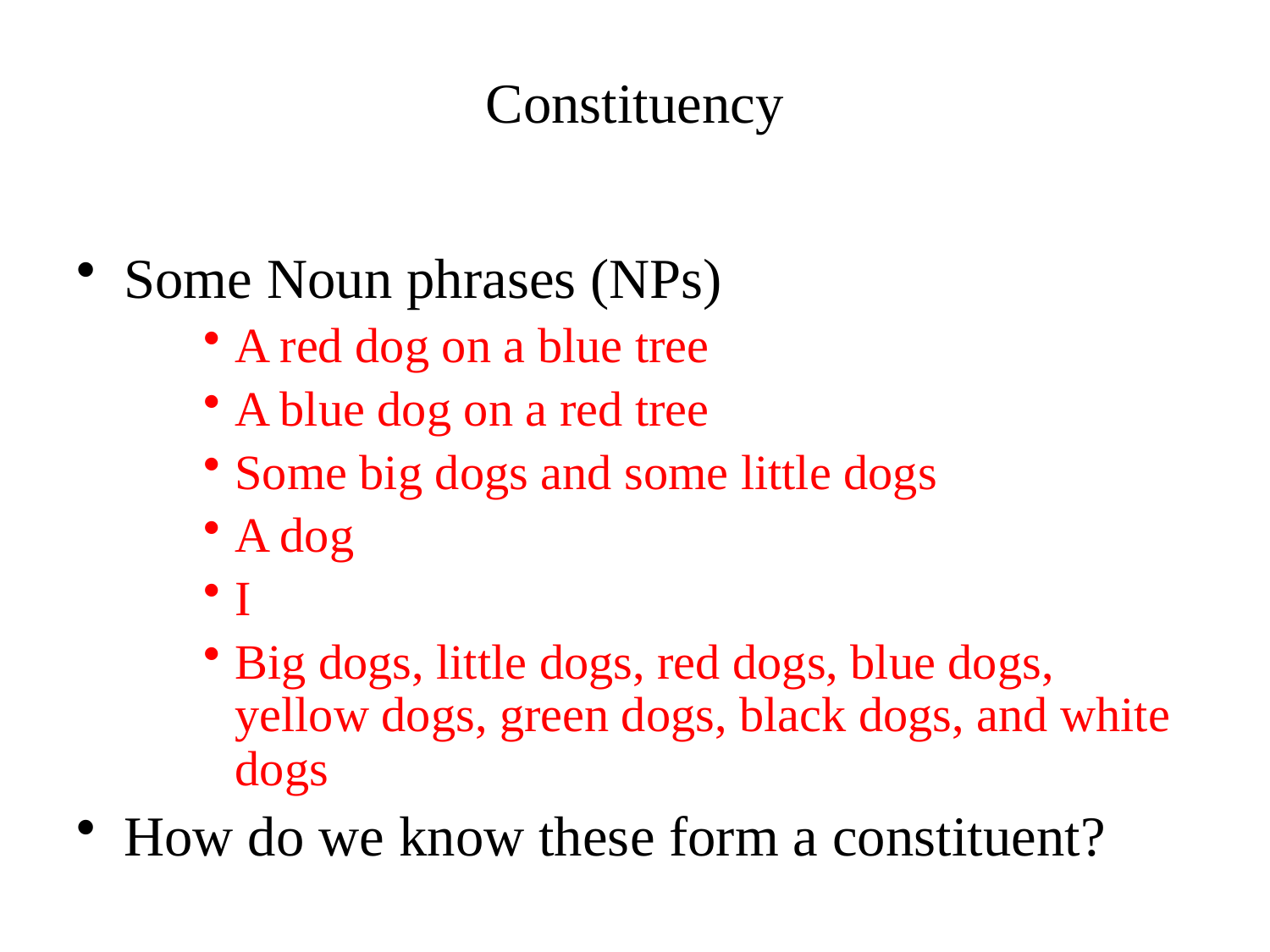

Constituency
Some Noun phrases (NPs)
A red dog on a blue tree
A blue dog on a red tree
Some big dogs and some little dogs
A dog
I
Big dogs, little dogs, red dogs, blue dogs, yellow dogs, green dogs, black dogs, and white dogs
How do we know these form a constituent?